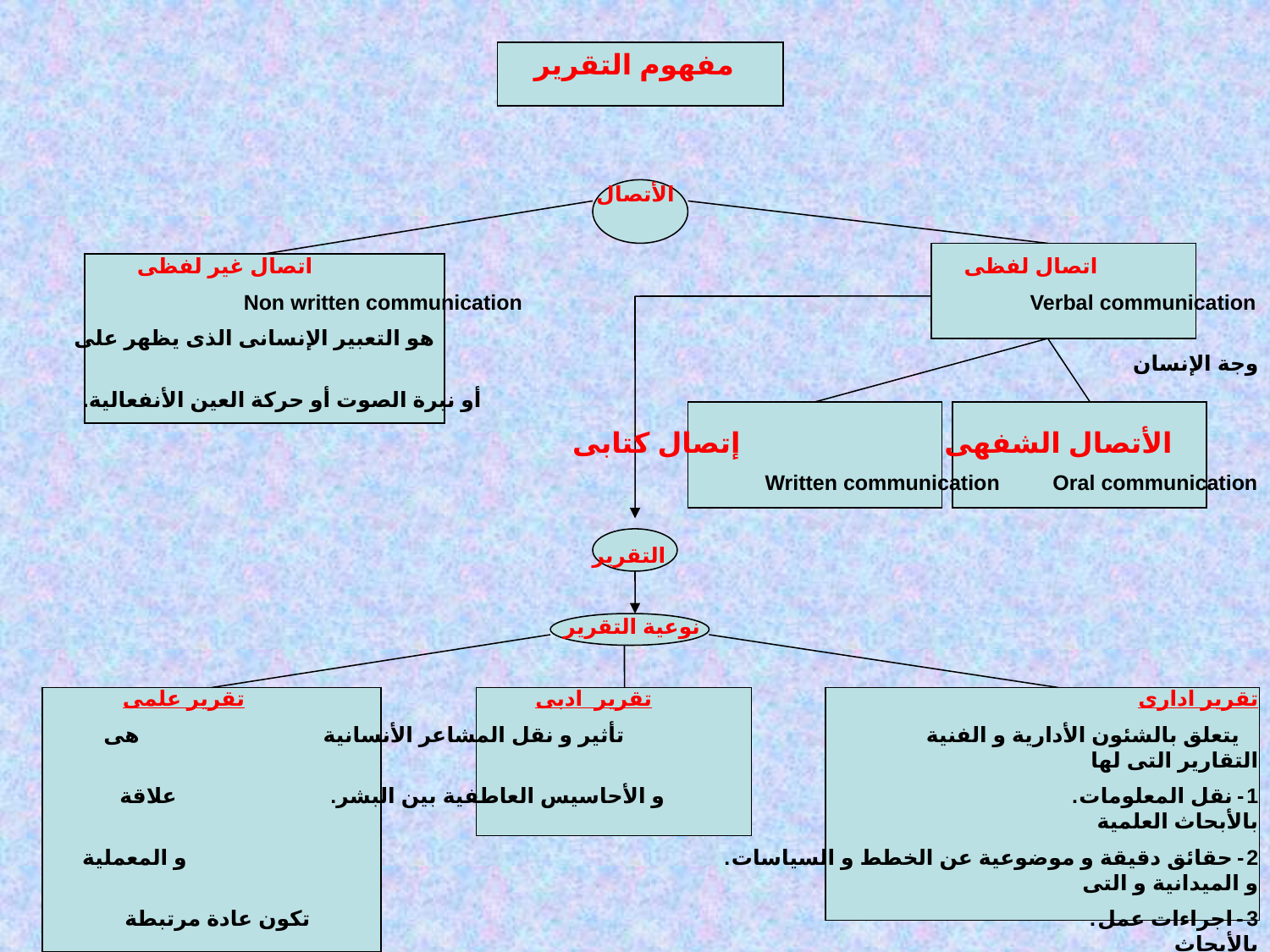

مفهوم التقرير

                                                                                                                        الأتصال

                           اتصال لفظى                                                                                                              اتصال غير لفظى
Non written communication                                                                                      Verbal communication
                                                                                                                                           هو التعبير الإنسانى الذى يظهر على وجة الإنسان
                                                                                                                                أو نبرة الصوت أو حركة العين الأنفعالية.
           الأتصال الشفهى                          إتصال كتابى
Written communication         Oral communication

           التقرير

          نوعية التقرير

تقرير ادارى                                                                                  تقرير  ادبى                                                 تقرير علمى
   يتعلق بالشئون الأدارية و الفنية                                                   تأثير و نقل المشاعر الأنسانية                               هى التقارير التى لها
1- نقل المعلومات.                                                                     و الأحاسيس العاطفية بين البشر.                          علاقة بالأبحاث العلمية
2- حقائق دقيقة و موضوعية عن الخطط و السياسات.                                                                                           و المعملية و الميدانية و التى
3- اجراءات عمل.                                                                                                                                    تكون عادة مرتبطة بالأبحاث
4- بيانات و معلومات تساعد على اتخاذ القرار الصحيح.                                                                                       الجامعية و المعاهد و مراكز الأبحاث
                                                                                                                                                         المتخصصة.